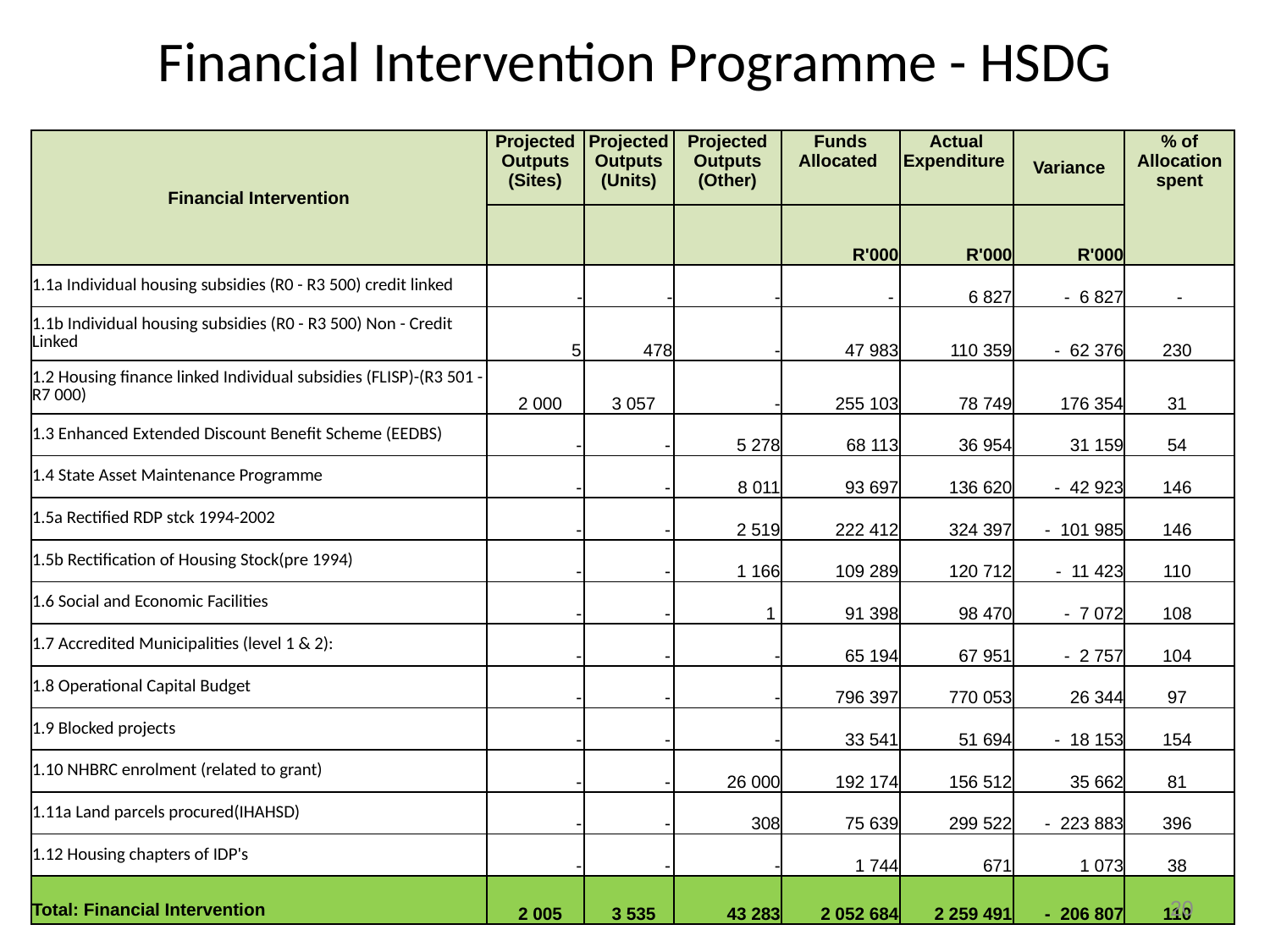

# Financial Intervention Programme - HSDG

| Financial Intervention | Projected Outputs (Sites) | Projected Outputs (Units) | Projected Outputs (Other) | Funds Allocated | Actual Expenditure | Variance | % of Allocation spent |
| --- | --- | --- | --- | --- | --- | --- | --- |
|  |  |  |  | R'000 | R'000 | R'000 |  |
| 1.1a Individual housing subsidies (R0 - R3 500) credit linked | - | - | - | - | 6 827 | - 6 827 | - |
| 1.1b Individual housing subsidies (R0 - R3 500) Non - Credit Linked | 5 | 478 | - | 47 983 | 110 359 | - 62 376 | 230 |
| 1.2 Housing finance linked Individual subsidies (FLISP)-(R3 501 - R7 000) | 2 000 | 3 057 | - | 255 103 | 78 749 | 176 354 | 31 |
| 1.3 Enhanced Extended Discount Benefit Scheme (EEDBS) | - | - | 5 278 | 68 113 | 36 954 | 31 159 | 54 |
| 1.4 State Asset Maintenance Programme | - | - | 8 011 | 93 697 | 136 620 | - 42 923 | 146 |
| 1.5a Rectified RDP stck 1994-2002 | - | - | 2 519 | 222 412 | 324 397 | - 101 985 | 146 |
| 1.5b Rectification of Housing Stock(pre 1994) | - | - | 1 166 | 109 289 | 120 712 | - 11 423 | 110 |
| 1.6 Social and Economic Facilities | - | - | 1 | 91 398 | 98 470 | - 7 072 | 108 |
| 1.7 Accredited Municipalities (level 1 & 2): | - | - | - | 65 194 | 67 951 | - 2 757 | 104 |
| 1.8 Operational Capital Budget | - | - | - | 796 397 | 770 053 | 26 344 | 97 |
| 1.9 Blocked projects | - | - | - | 33 541 | 51 694 | - 18 153 | 154 |
| 1.10 NHBRC enrolment (related to grant) | - | - | 26 000 | 192 174 | 156 512 | 35 662 | 81 |
| 1.11a Land parcels procured(IHAHSD) | - | - | 308 | 75 639 | 299 522 | - 223 883 | 396 |
| 1.12 Housing chapters of IDP's | - | - | - | 1 744 | 671 | 1 073 | 38 |
| Total: Financial Intervention | 2 005 | 3 535 | 43 283 | 2 052 684 | 2 259 491 | - 206 807 | 110 |

20